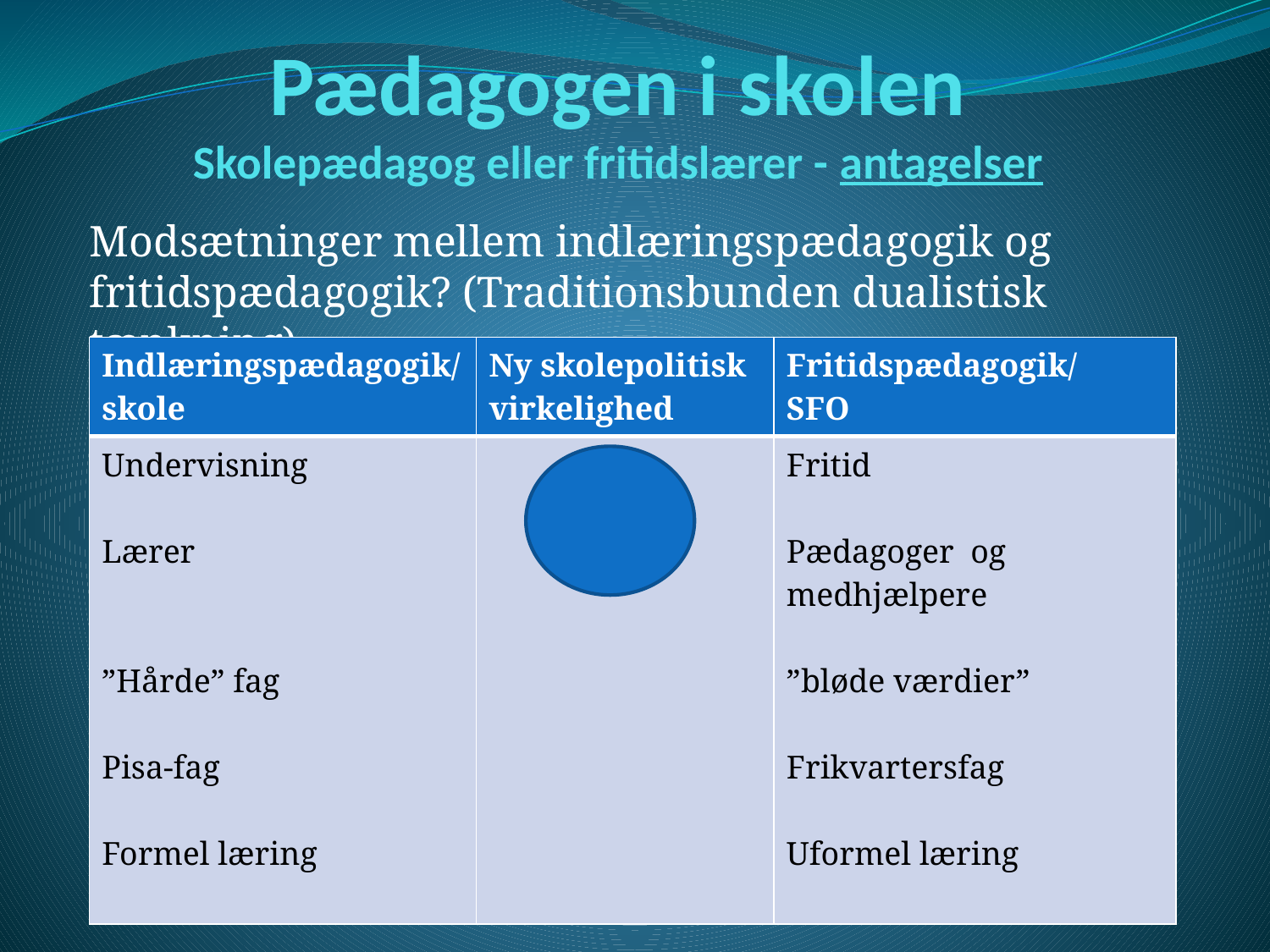

# Pædagogen i skolen Skolepædagog eller fritidslærer - antagelser
Modsætninger mellem indlæringspædagogik og        fritidspædagogik? (Traditionsbunden dualistisk tænkning)
| Indlæringspædagogik/ skole | Ny skolepolitisk virkelighed | Fritidspædagogik/ SFO |
| --- | --- | --- |
| Undervisning Lærer ”Hårde” fag Pisa-fag Formel læring |  | Fritid Pædagoger og medhjælpere ”bløde værdier” Frikvartersfag Uformel læring |